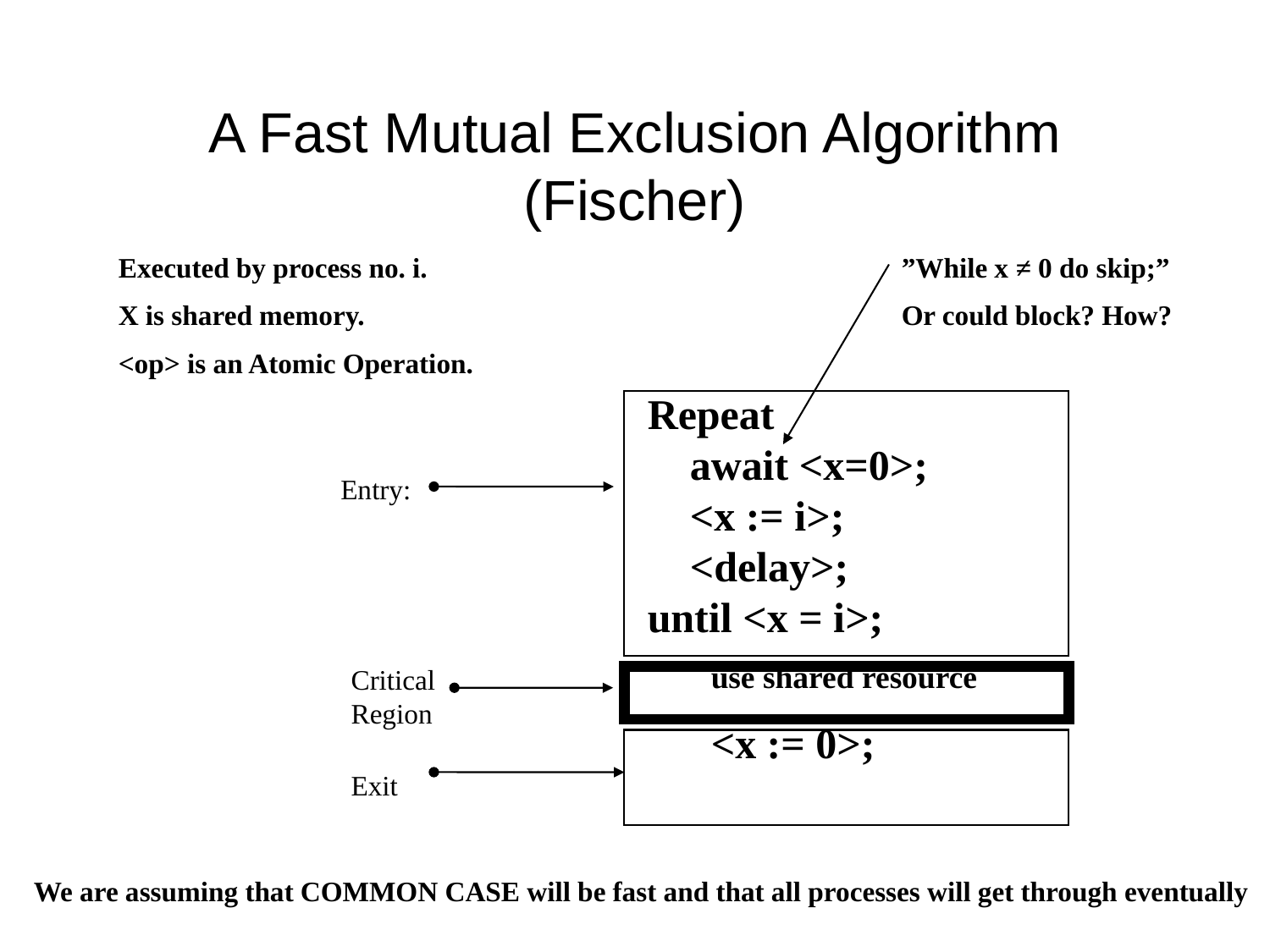

# A Fast Mutual Exclusion Algorithm (Fischer)
Executed by process no. i.
X is shared memory.
<op> is an Atomic Operation.
”While x ≠ 0 do skip;”
Or could block? How?

Repeat
    await <x=0>;
    <x := i>;
    <delay>;
until <x = i>;
use shared resource
<x := 0>;

Entry:

Critical Region

Exit

We are assuming that COMMON CASE will be fast and that all processes will get through eventually